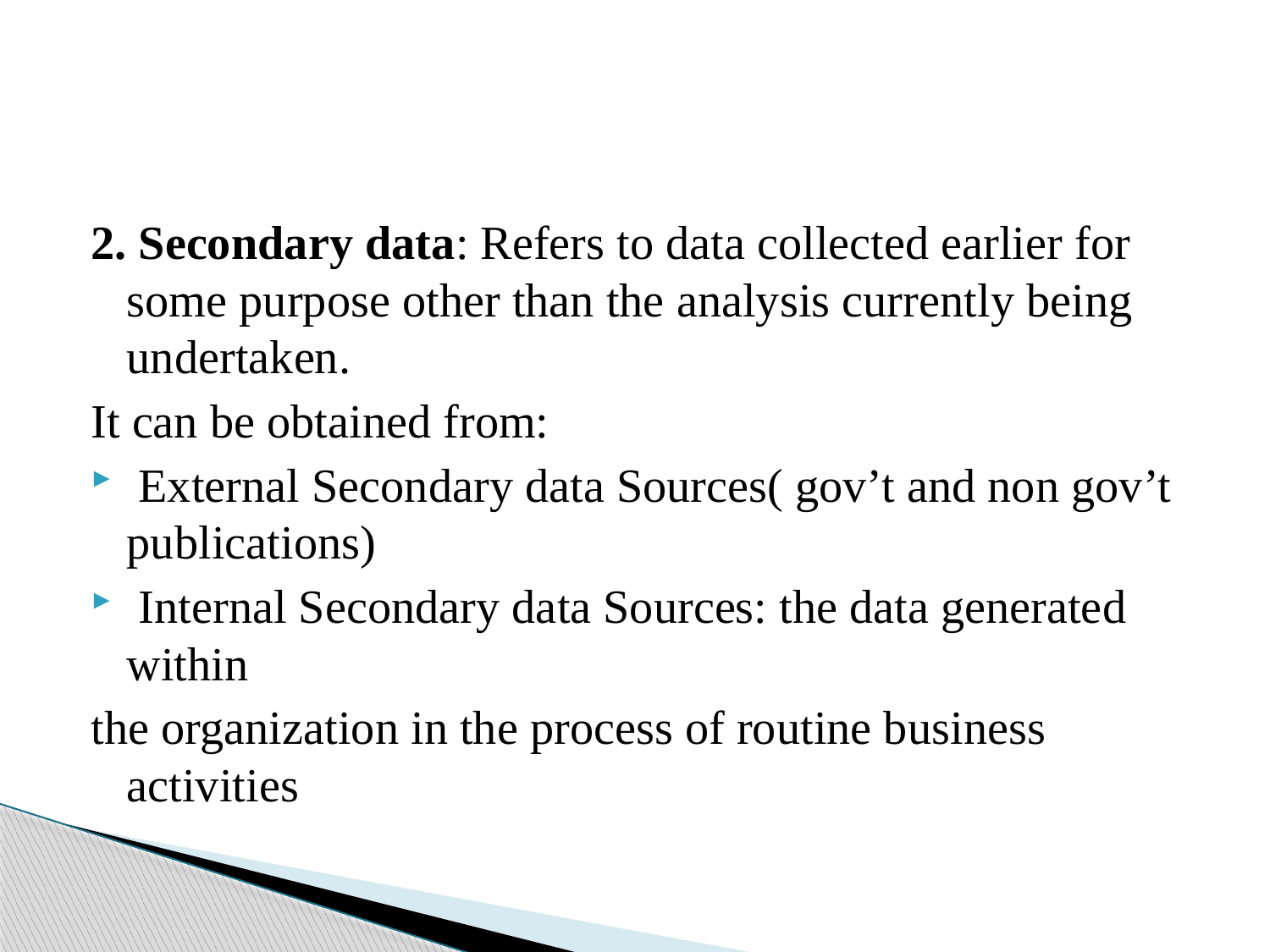

2. Secondary data: Refers to data collected earlier for some purpose other than the analysis currently being undertaken.
It can be obtained from:
 External Secondary data Sources( gov’t and non gov’t publications)
 Internal Secondary data Sources: the data generated within
the organization in the process of routine business activities